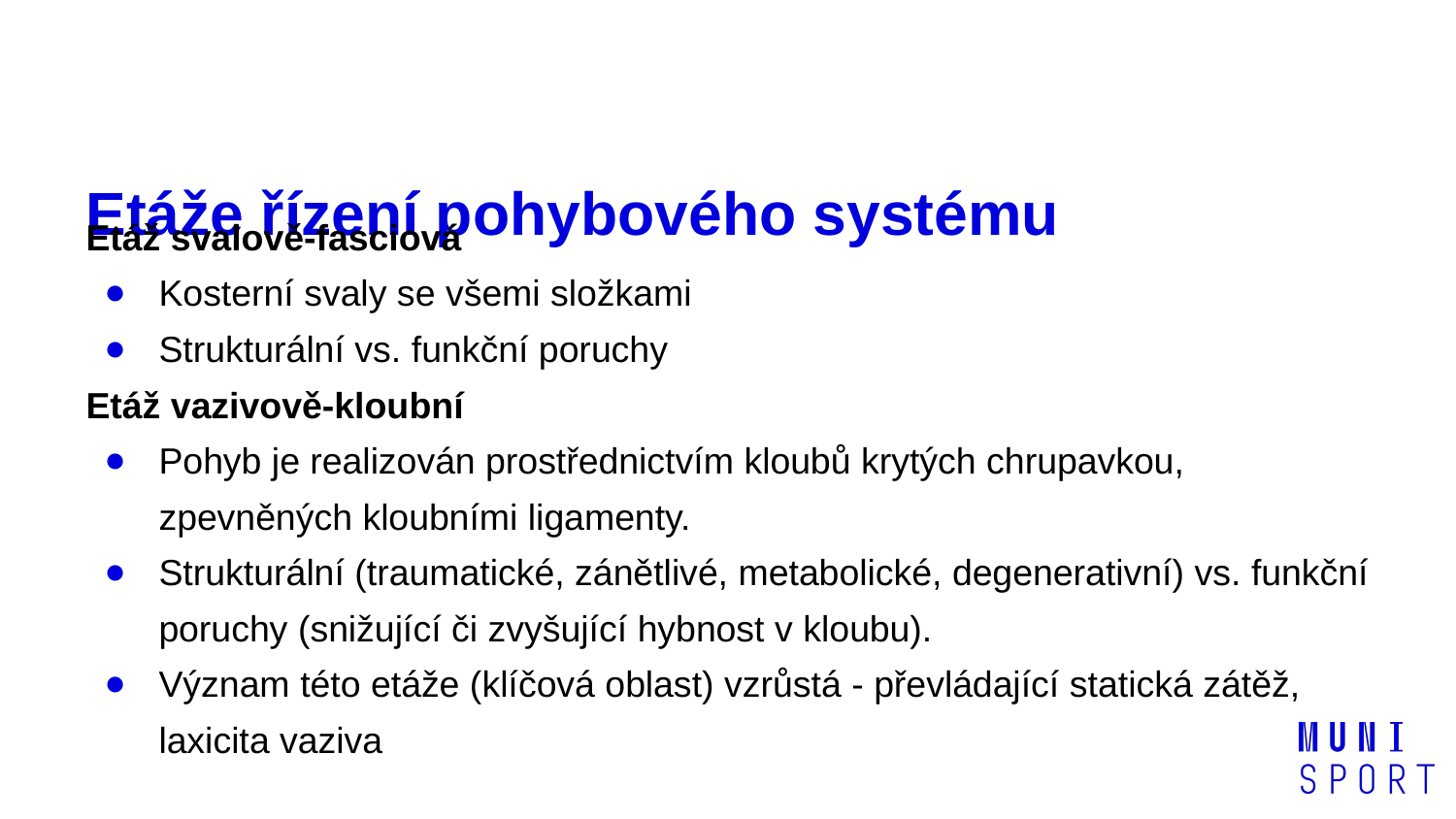

# Etáže řízení pohybového systému

Etáž svalově-fasciová
Kosterní svaly se všemi složkami
Strukturální vs. funkční poruchy
Etáž vazivově-kloubní
Pohyb je realizován prostřednictvím kloubů krytých chrupavkou, zpevněných kloubními ligamenty.
Strukturální (traumatické, zánětlivé, metabolické, degenerativní) vs. funkční poruchy (snižující či zvyšující hybnost v kloubu).
Význam této etáže (klíčová oblast) vzrůstá - převládající statická zátěž, laxicita vaziva